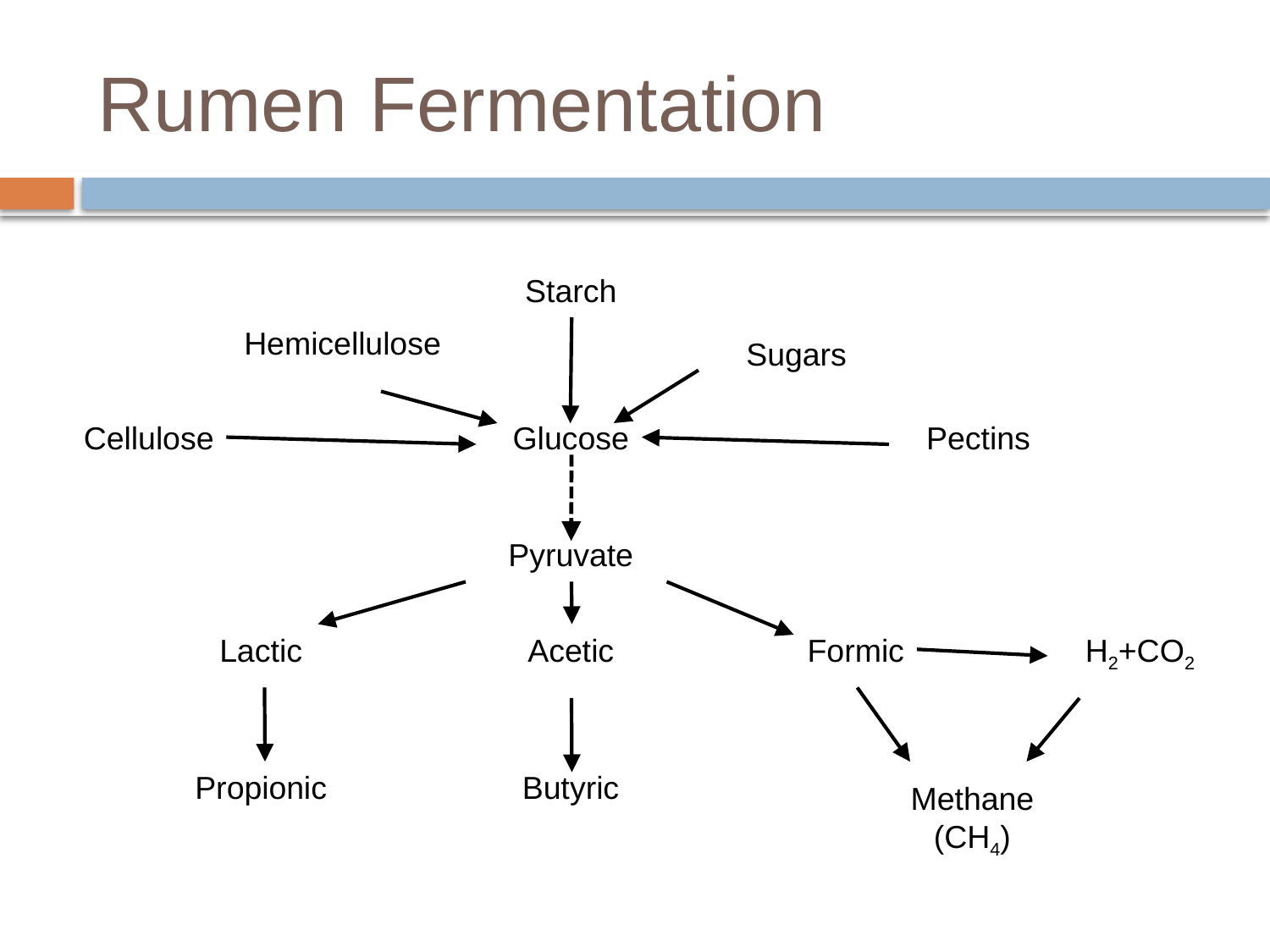

# Rumen Fermentation
Starch
Hemicellulose
Sugars
Glucose
Pectins
Pyruvate
Lactic
Acetic
Formic
H2+CO2

Propionic
Butyric
Methane
(CH4)
Cellulose